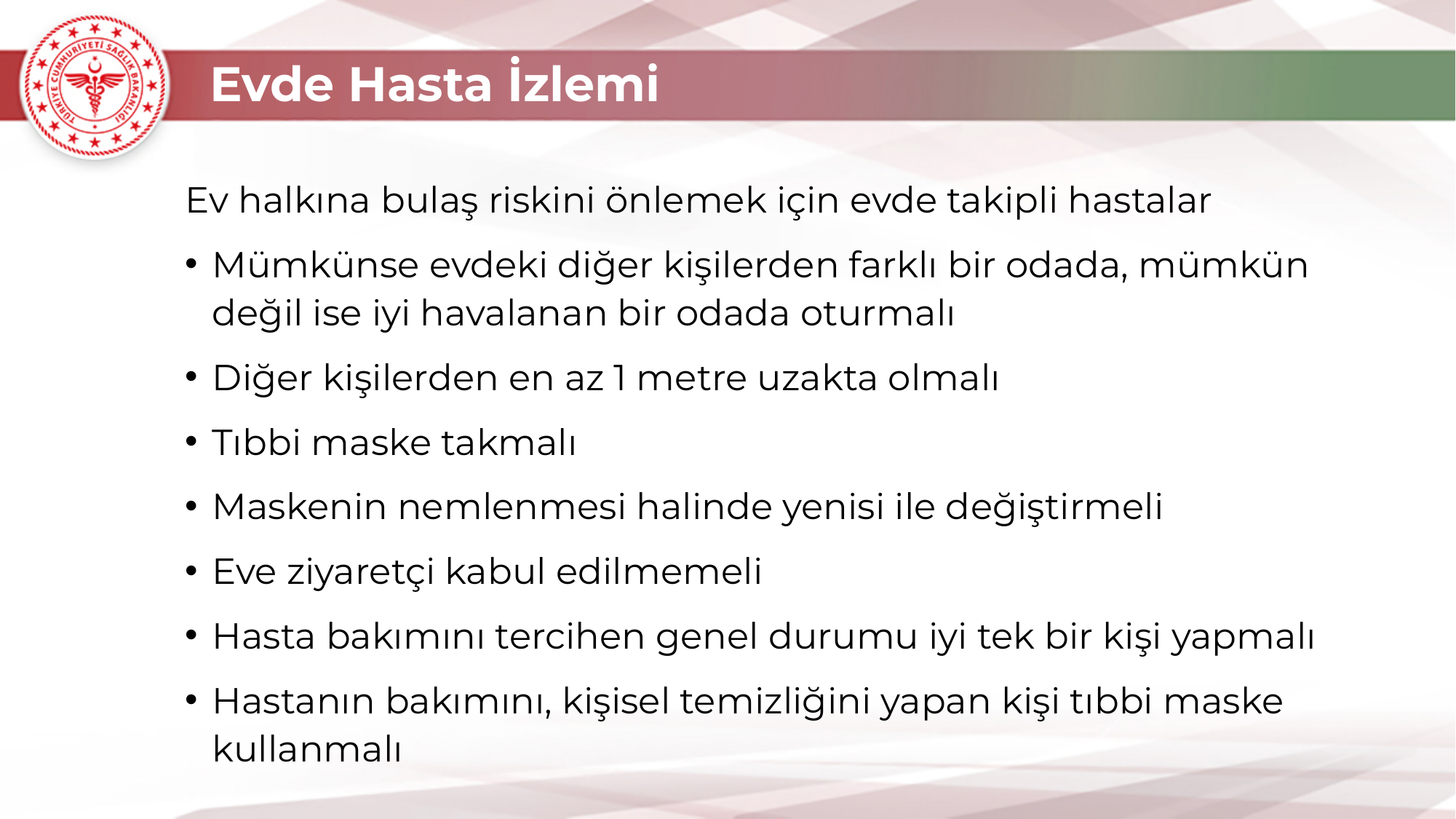

Evde Hasta İzlemi
Ev halkına bulaş riskini önlemek için evde takipli hastalar
Mümkünse evdeki diğer kişilerden farklı bir odada, mümkün değil ise iyi havalanan bir odada oturmalı
Diğer kişilerden en az 1 metre uzakta olmalı
Tıbbi maske takmalı
Maskenin nemlenmesi halinde yenisi ile değiştirmeli
Eve ziyaretçi kabul edilmemeli
Hasta bakımını tercihen genel durumu iyi tek bir kişi yapmalı
Hastanın bakımını, kişisel temizliğini yapan kişi tıbbi maske kullanmalı